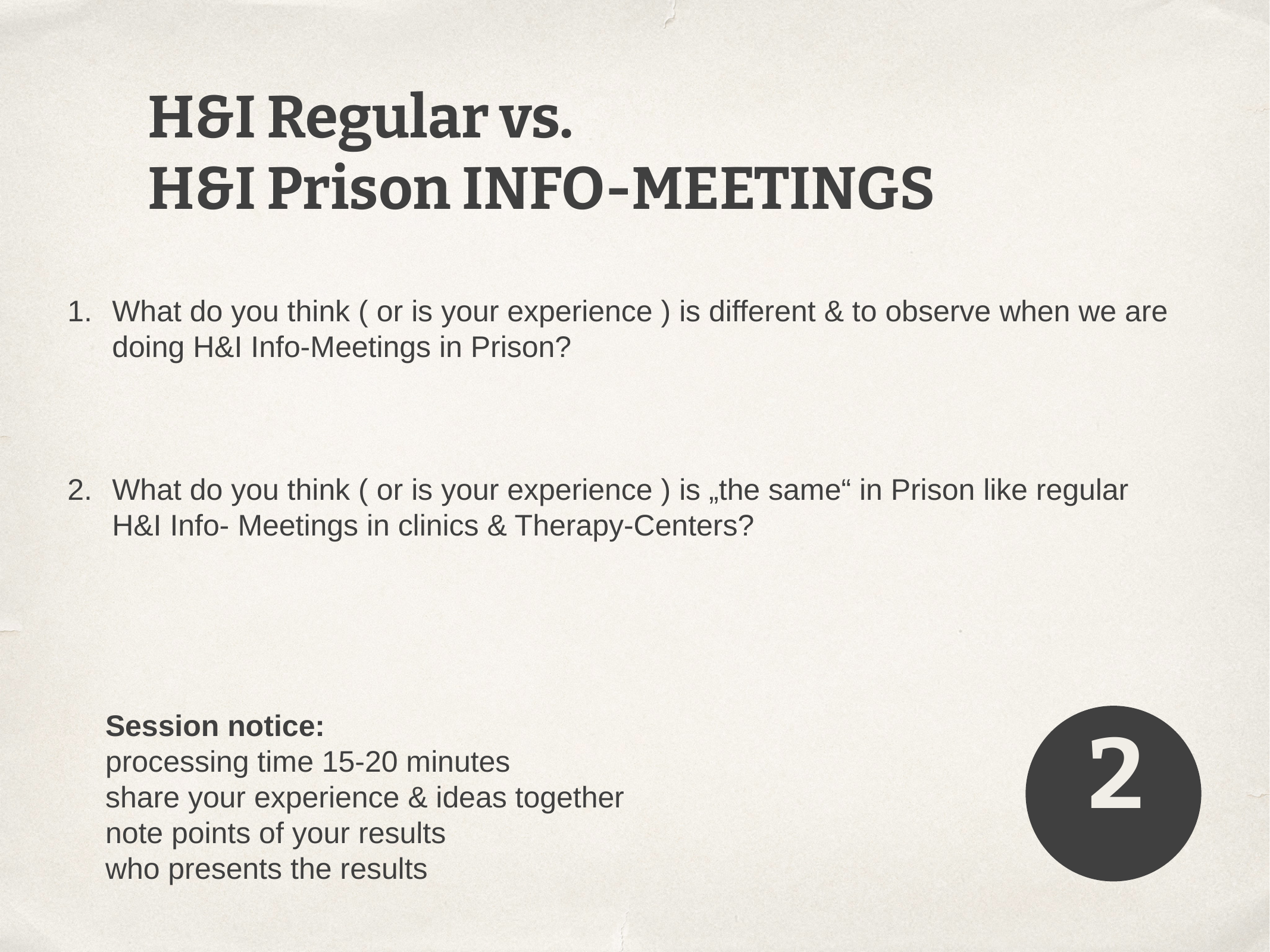

H&I Regular vs.
H&I Prison INFO-MEETINGS
What do you think ( or is your experience ) is different & to observe when we are
doing H&I Info-Meetings in Prison?

What do you think ( or is your experience ) is „the same“ in Prison like regular
H&I Info- Meetings in clinics & Therapy-Centers?
2
2
Session notice:
processing time 15-20 minutes
share your experience & ideas together
note points of your results
who presents the results